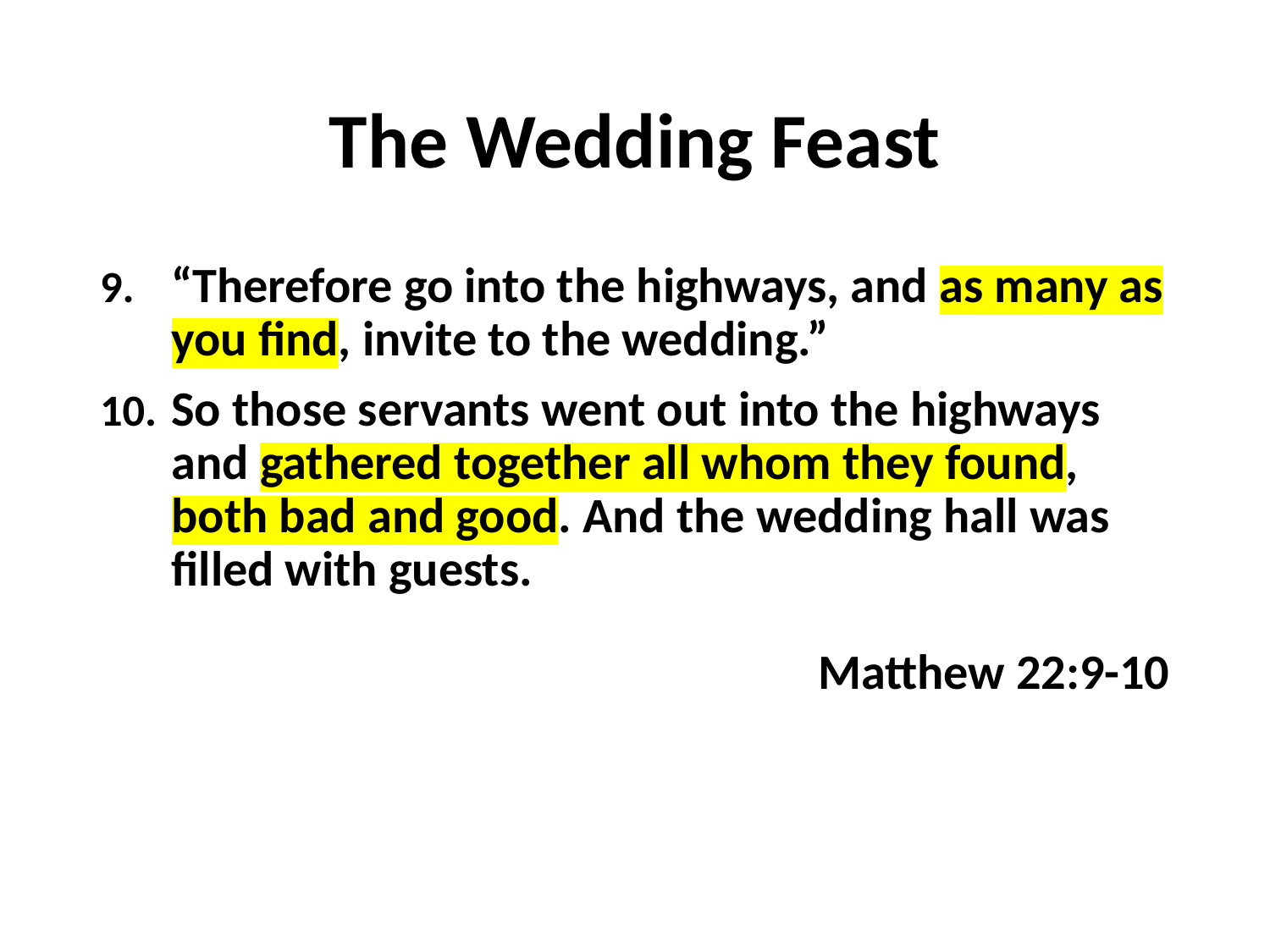

# The Wedding Feast
“Therefore go into the highways, and as many as you find, invite to the wedding.”
So those servants went out into the highways and gathered together all whom they found, both bad and good. And the wedding hall was filled with guests.

Matthew 22:9-10